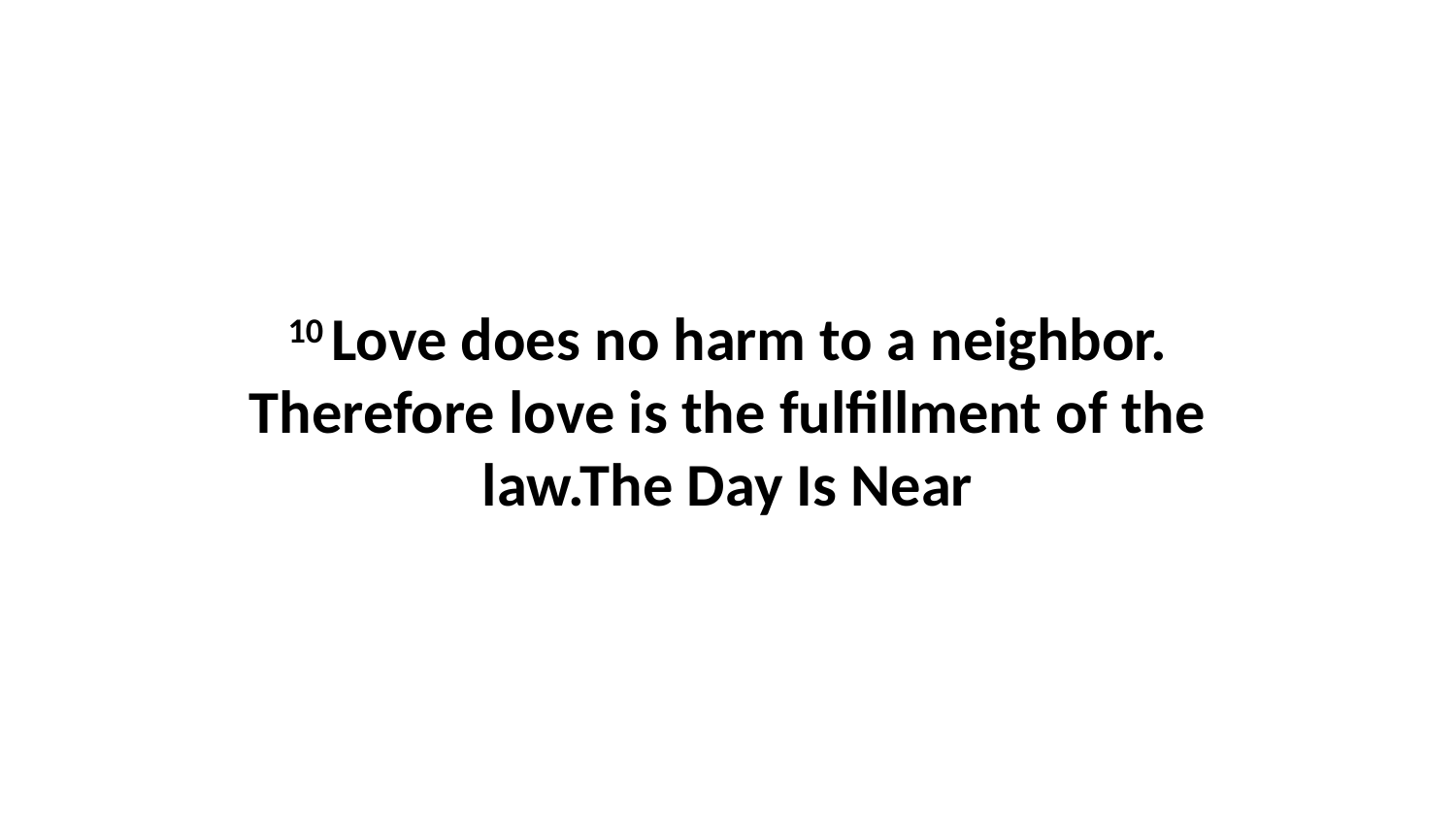

10 Love does no harm to a neighbor. Therefore love is the fulfillment of the law.The Day Is Near